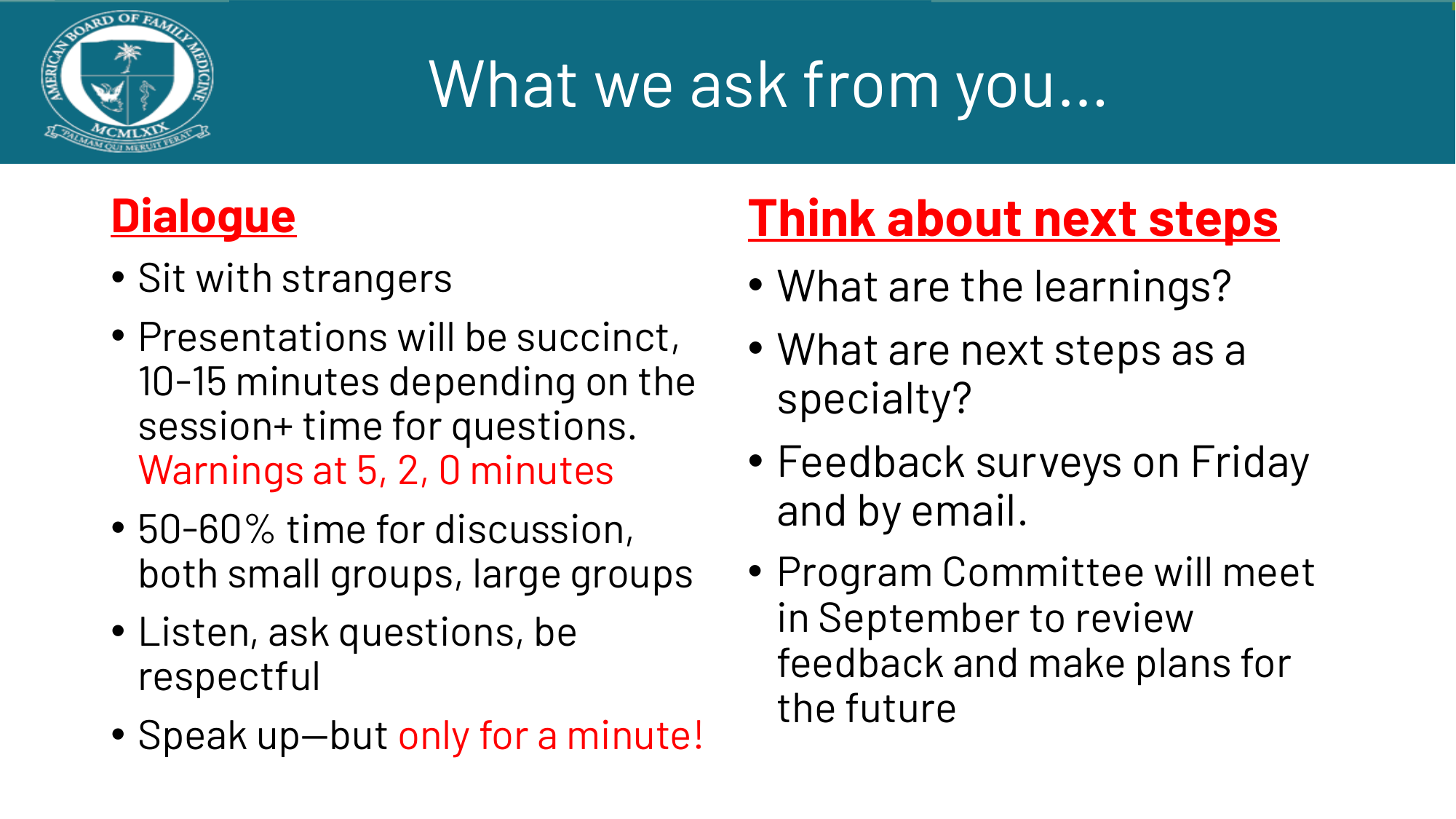

# What we ask from you…
Dialogue
Sit with strangers
Presentations will be succinct, 10-15 minutes depending on the session+ time for questions. Warnings at 5, 2, 0 minutes
50-60% time for discussion, both small groups, large groups
Listen, ask questions, be respectful
Speak up—but only for a minute!

Think about next steps
What are the learnings?
What are next steps as a specialty?
Feedback surveys on Friday and by email.
Program Committee will meet in September to review feedback and make plans for the future